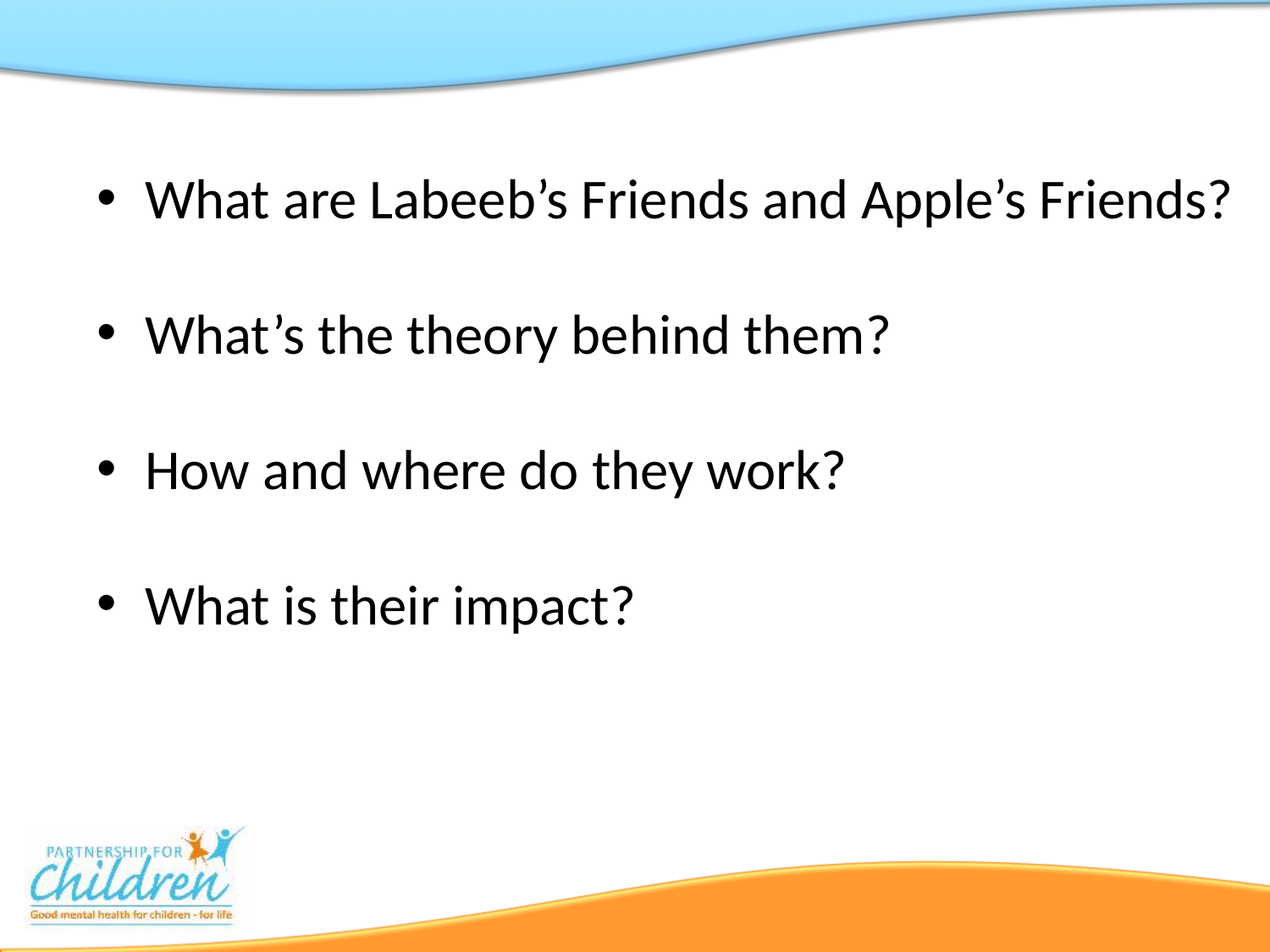

What are Labeeb’s Friends and Apple’s Friends?

What’s the theory behind them?

How and where do they work?

What is their impact?